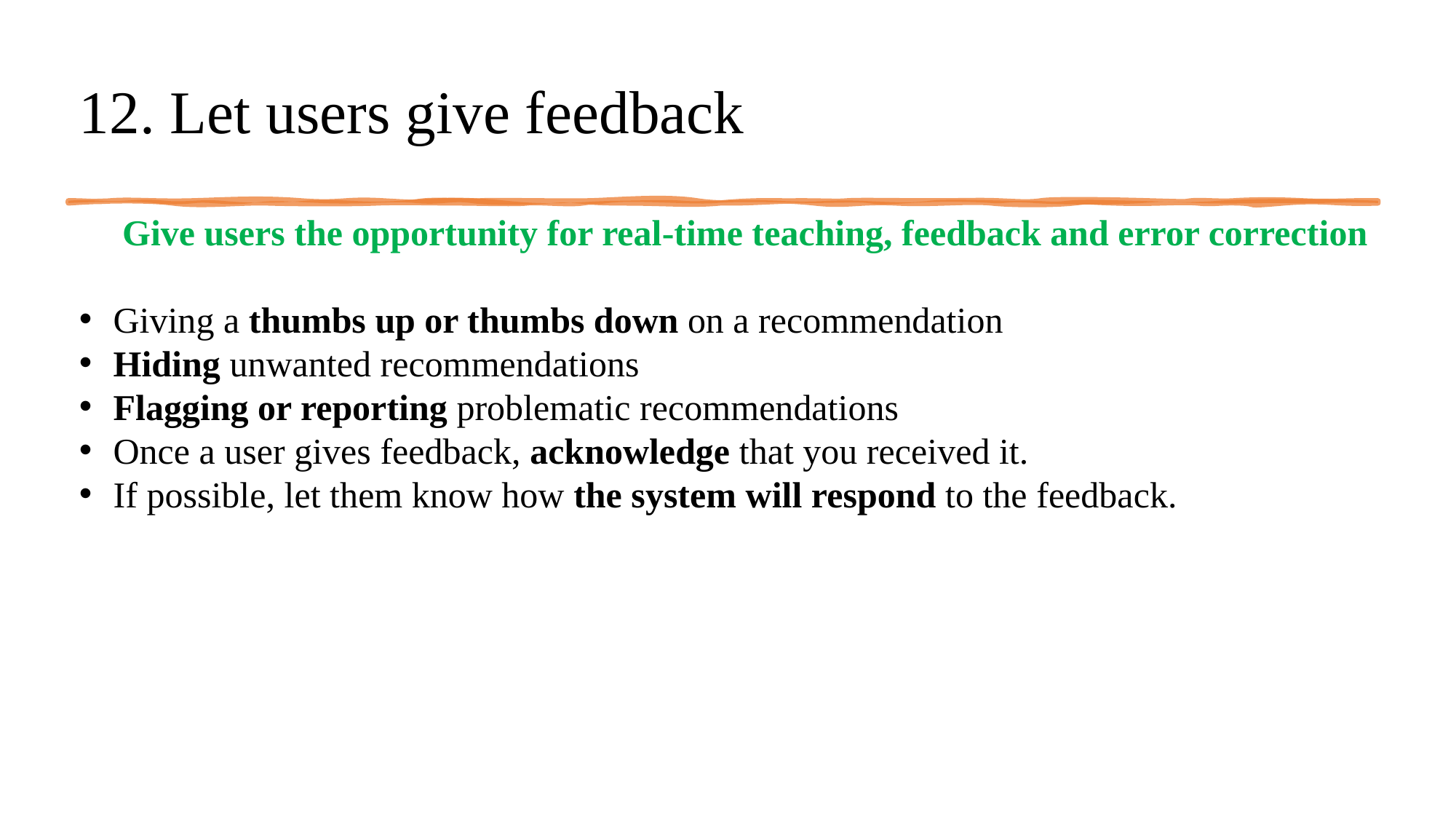

# 12. Let users give feedback

Give users the opportunity for real-time teaching, feedback and error correction

Giving a thumbs up or thumbs down on a recommendation
Hiding unwanted recommendations
Flagging or reporting problematic recommendations
Once a user gives feedback, acknowledge that you received it.
If possible, let them know how the system will respond to the feedback.